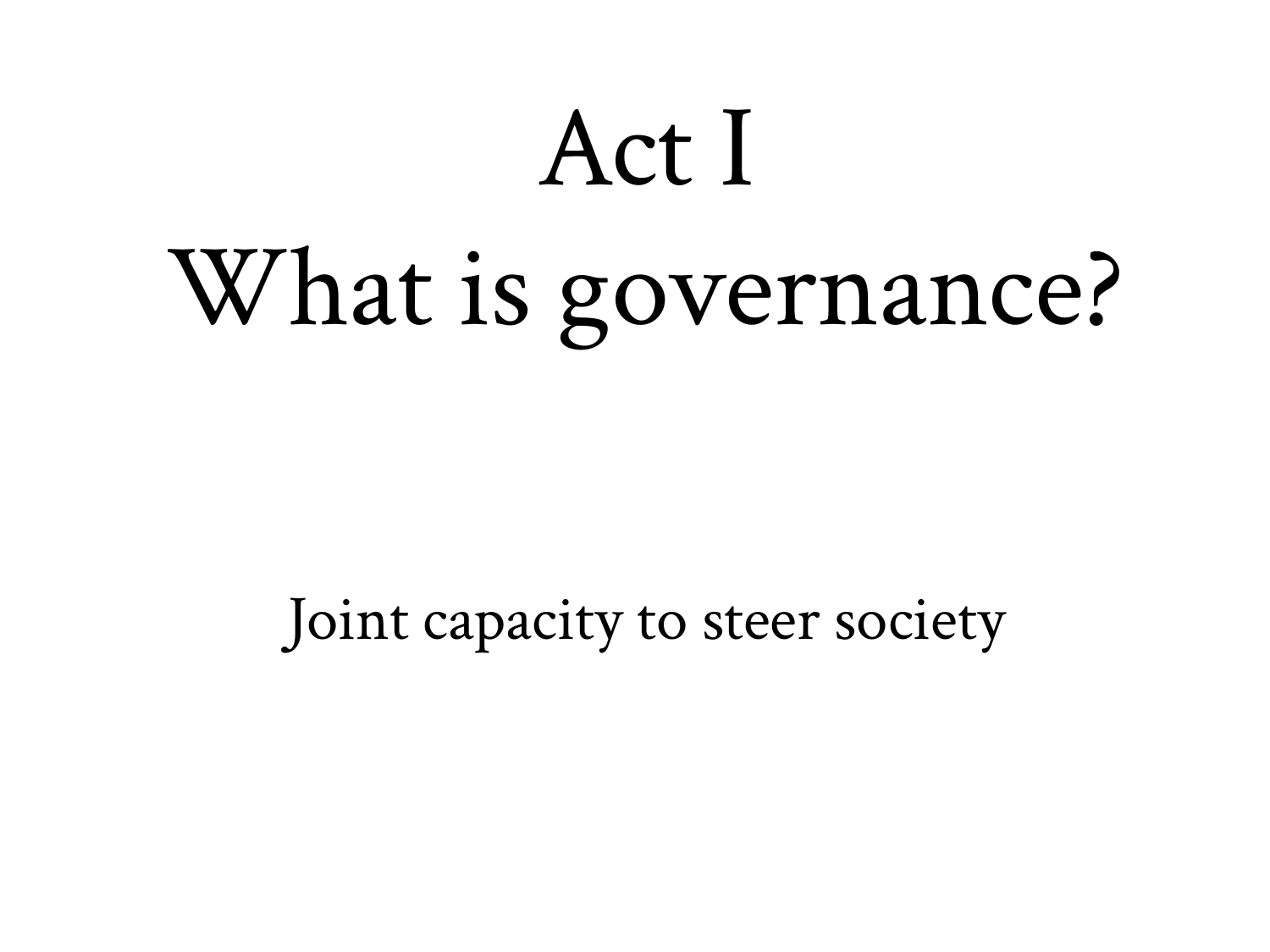

Act I
What is governance?

Joint capacity to steer society